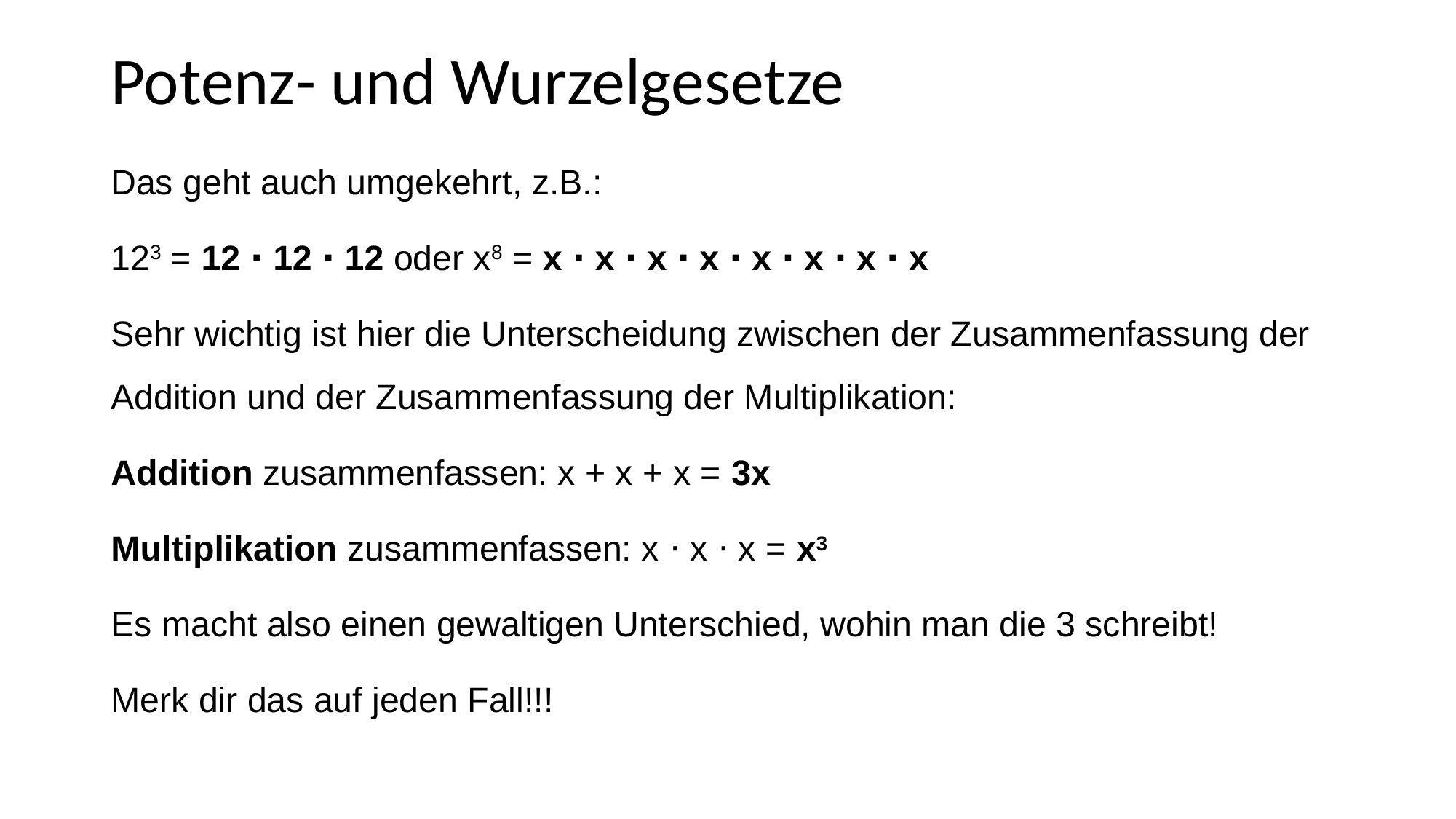

# Potenz- und Wurzelgesetze
Das geht auch umgekehrt, z.B.:
123 = 12 ⋅ 12 ⋅ 12 oder x8 = x ⋅ x ⋅ x ⋅ x ⋅ x ⋅ x ⋅ x ⋅ x
Sehr wichtig ist hier die Unterscheidung zwischen der Zusammenfassung der Addition und der Zusammenfassung der Multiplikation:
Addition zusammenfassen: x + x + x = 3x
Multiplikation zusammenfassen: x ⋅ x ⋅ x = x3
Es macht also einen gewaltigen Unterschied, wohin man die 3 schreibt!
Merk dir das auf jeden Fall!!!